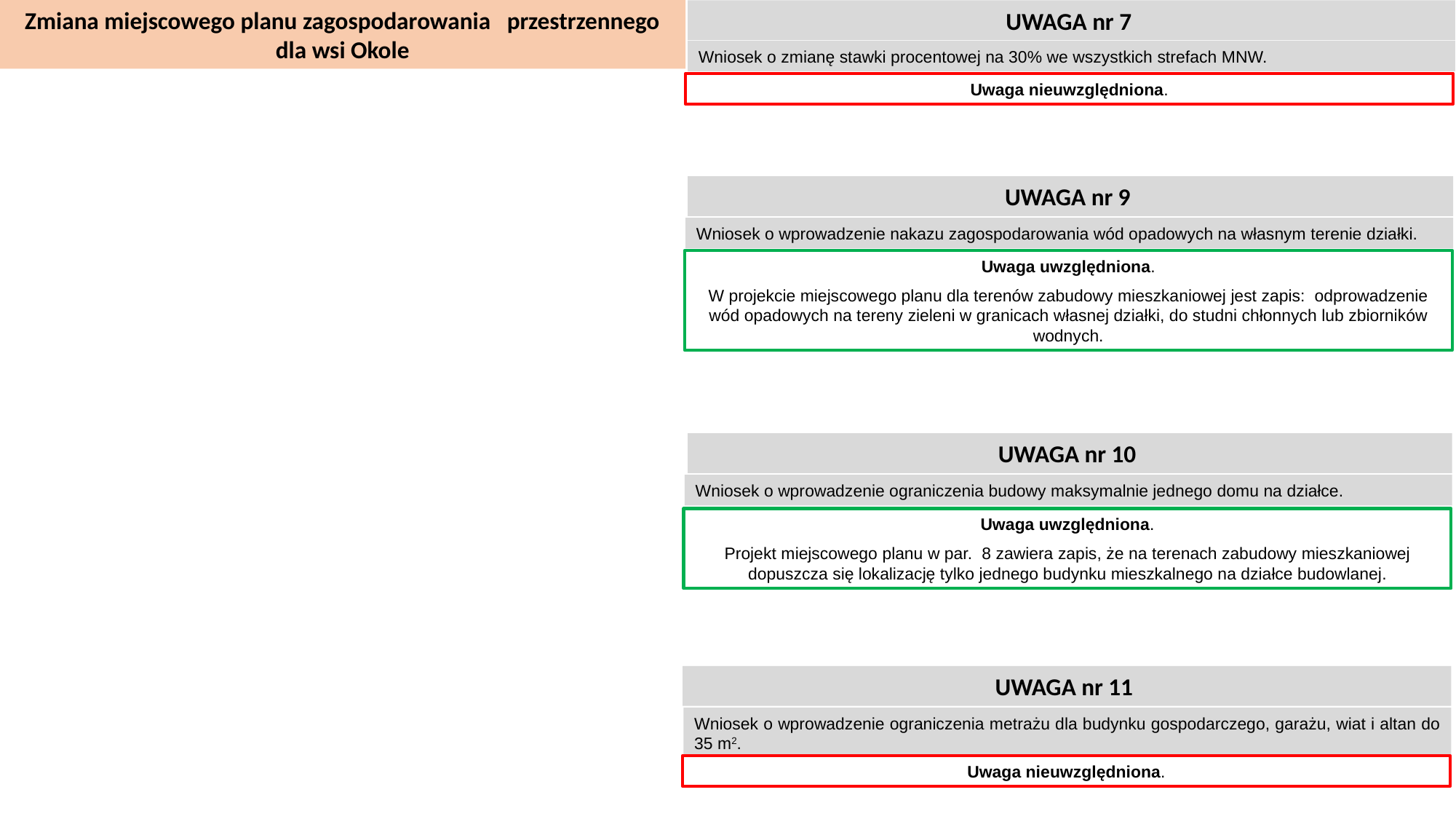

Zmiana miejscowego planu zagospodarowania   przestrzennego
dla wsi Okole
UWAGA nr 7
Wniosek o zmianę stawki procentowej na 30% we wszystkich strefach MNW.
Uwaga nieuwzględniona.
UWAGA nr 9
Wniosek o wprowadzenie nakazu zagospodarowania wód opadowych na własnym terenie działki.
Uwaga uwzględniona.
W projekcie miejscowego planu dla terenów zabudowy mieszkaniowej jest zapis:  odprowadzenie wód opadowych na tereny zieleni w granicach własnej działki, do studni chłonnych lub zbiorników wodnych.
UWAGA nr 10
Wniosek o wprowadzenie ograniczenia budowy maksymalnie jednego domu na działce.
Uwaga uwzględniona.
Projekt miejscowego planu w par.  8 zawiera zapis, że na terenach zabudowy mieszkaniowej dopuszcza się lokalizację tylko jednego budynku mieszkalnego na działce budowlanej.
UWAGA nr 11
Wniosek o wprowadzenie ograniczenia metrażu dla budynku gospodarczego, garażu, wiat i altan do 35 m2.
Uwaga nieuwzględniona.